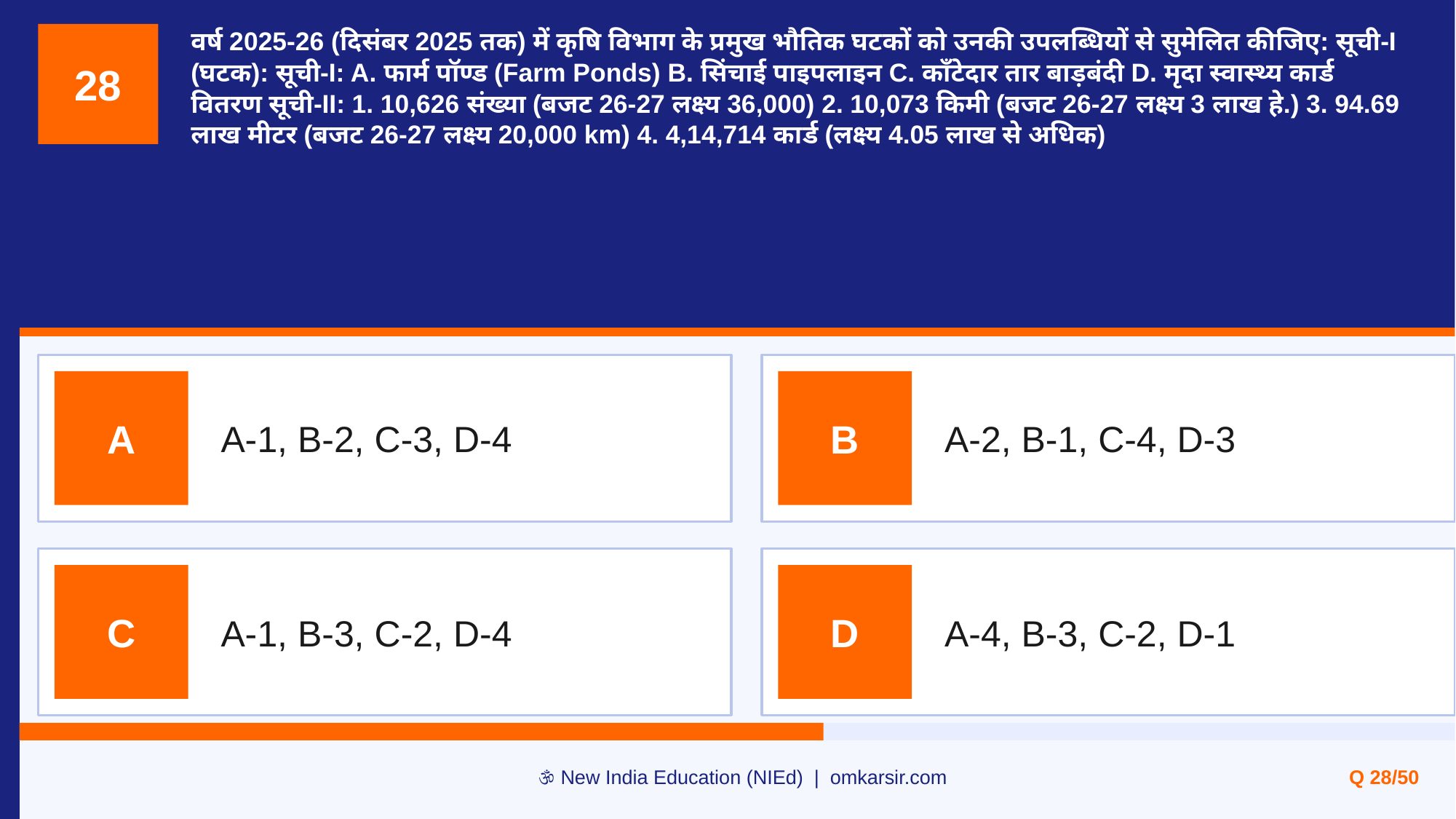

वर्ष 2025-26 (दिसंबर 2025 तक) में कृषि विभाग के प्रमुख भौतिक घटकों को उनकी उपलब्धियों से सुमेलित कीजिए: सूची-I (घटक): सूची-I: A. फार्म पॉण्ड (Farm Ponds) B. सिंचाई पाइपलाइन C. काँटेदार तार बाड़बंदी D. मृदा स्वास्थ्य कार्ड वितरण सूची-II: 1. 10,626 संख्या (बजट 26-27 लक्ष्य 36,000) 2. 10,073 किमी (बजट 26-27 लक्ष्य 3 लाख हे.) 3. 94.69 लाख मीटर (बजट 26-27 लक्ष्य 20,000 km) 4. 4,14,714 कार्ड (लक्ष्य 4.05 लाख से अधिक)
28

A-1, B-2, C-3, D-4
A-2, B-1, C-4, D-3
A
B

A-1, B-3, C-2, D-4
A-4, B-3, C-2, D-1
C
D

🕉️ New India Education (NIEd)  |  omkarsir.com
Q 28/50